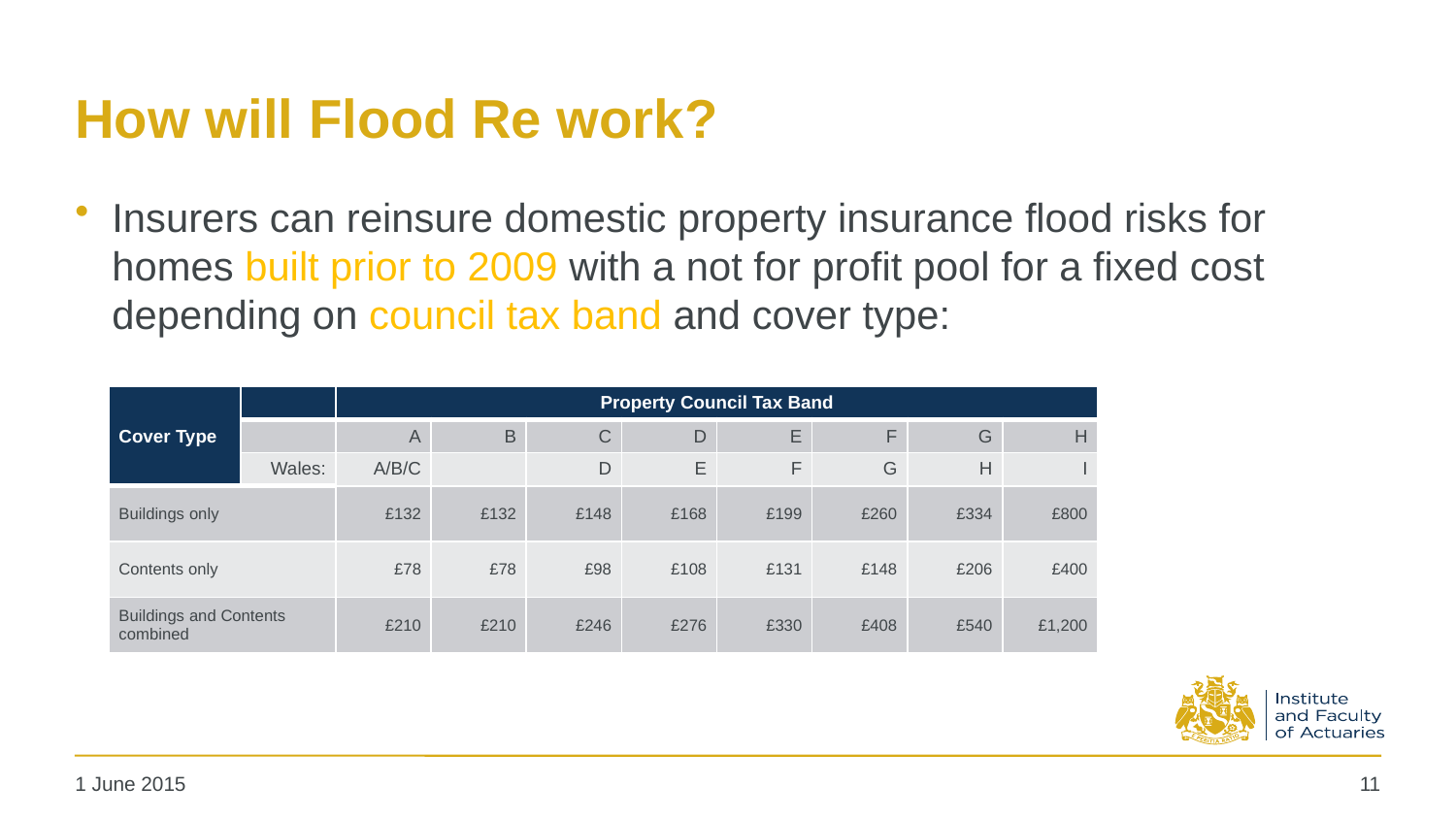

# How will Flood Re work?
Insurers can reinsure domestic property insurance flood risks for homes built prior to 2009 with a not for profit pool for a fixed cost depending on council tax band and cover type:

| Cover Type |  | Property Council Tax Band |  |  |  |  |  |  |  |
| --- | --- | --- | --- | --- | --- | --- | --- | --- | --- |
|  |  | A | B | C | D | E | F | G | H |
|  | Wales: | A/B/C |  | D | E | F | G | H | I |
| Buildings only |  | £132 | £132 | £148 | £168 | £199 | £260 | £334 | £800 |
| Contents only |  | £78 | £78 | £98 | £108 | £131 | £148 | £206 | £400 |
| Buildings and Contents combined |  | £210 | £210 | £246 | £276 | £330 | £408 | £540 | £1,200 |
11
1 June 2015